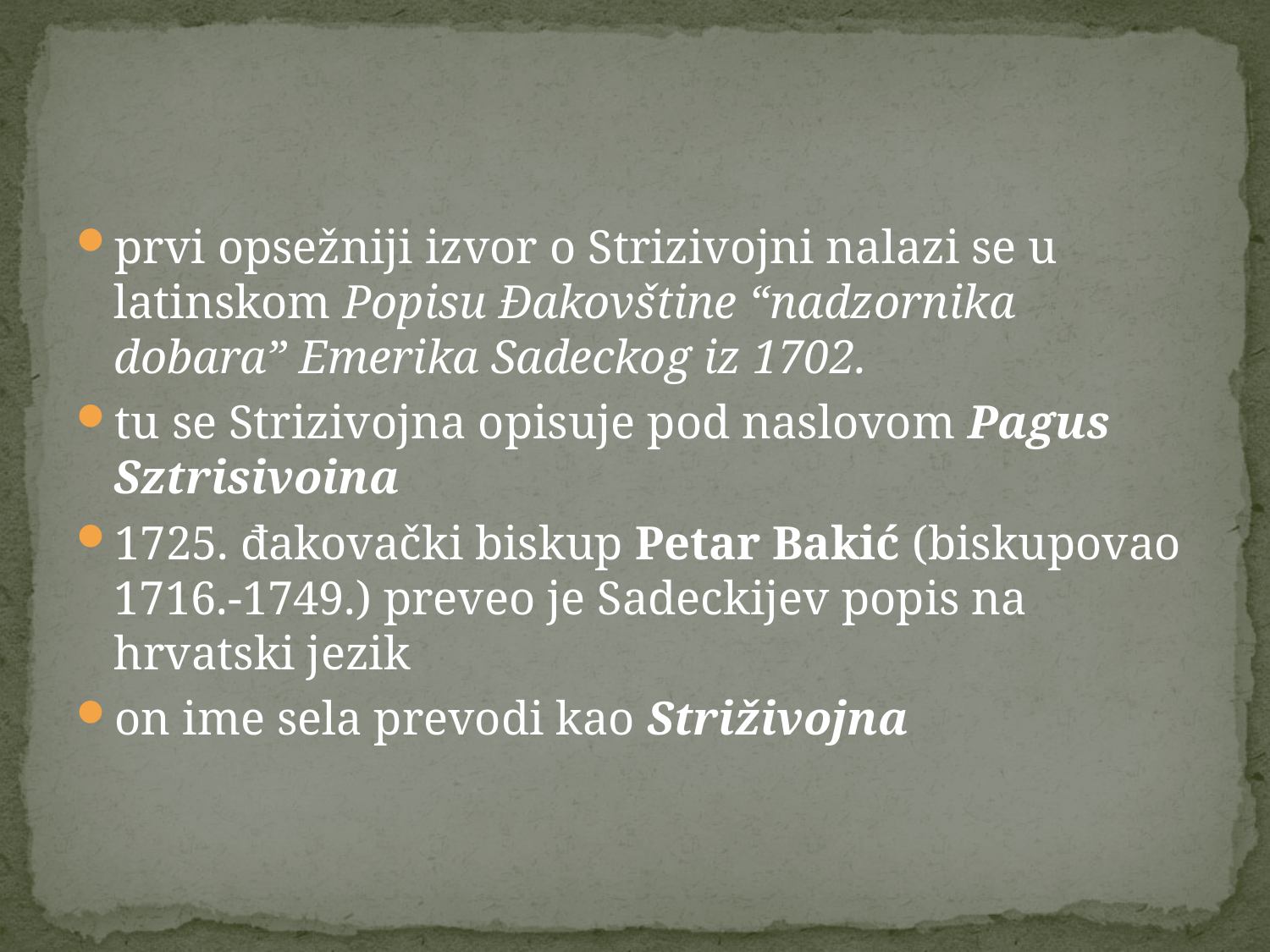

prvi opsežniji izvor o Strizivojni nalazi se u latinskom Popisu Đakovštine “nadzornika dobara” Emerika Sadeckog iz 1702.
tu se Strizivojna opisuje pod naslovom Pagus Sztrisivoina
1725. đakovački biskup Petar Bakić (biskupovao 1716.-1749.) preveo je Sadeckijev popis na hrvatski jezik
on ime sela prevodi kao Striživojna